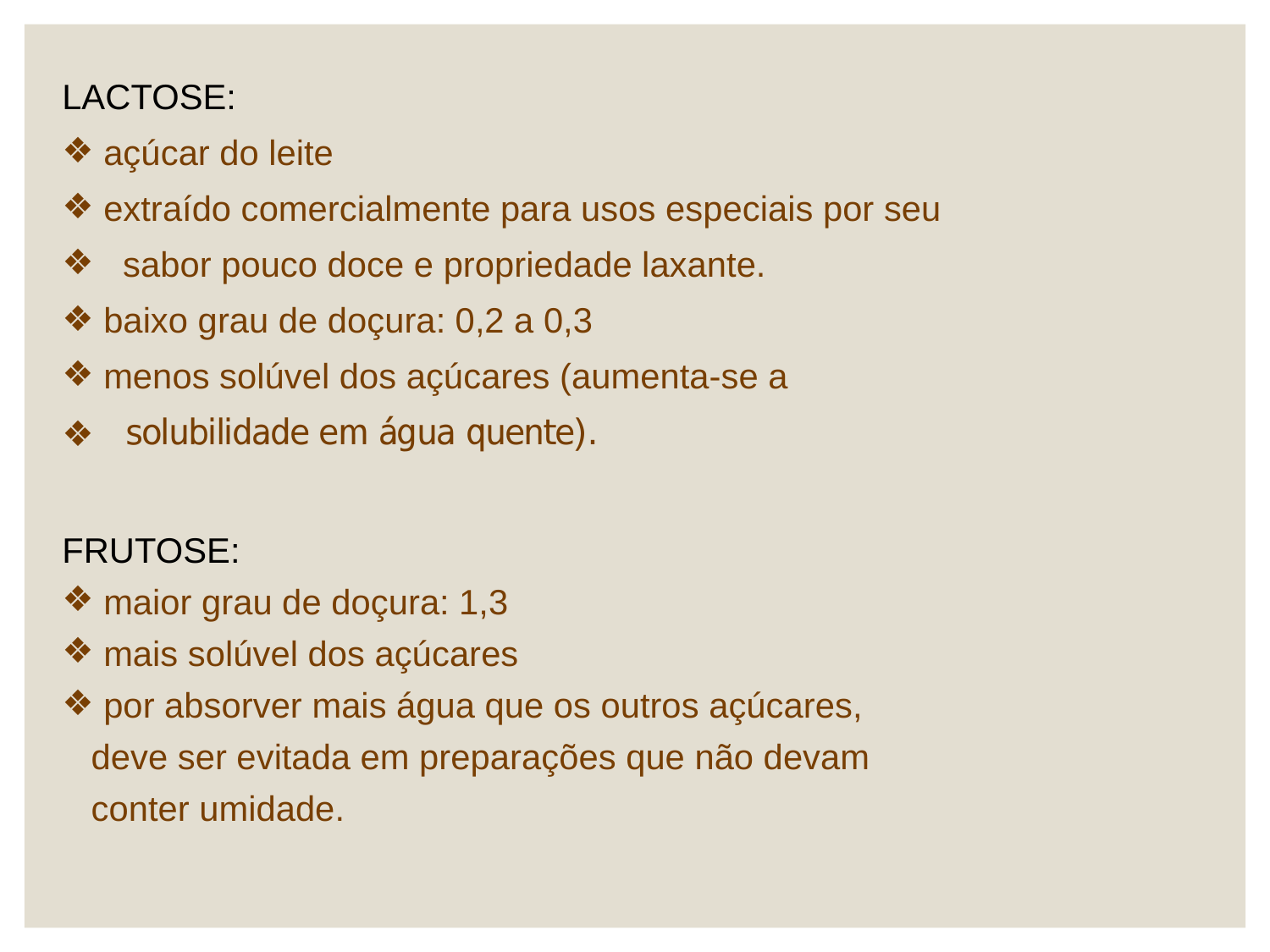

LACTOSE:
 açúcar do leite
 extraído comercialmente para usos especiais por seu
   sabor pouco doce e propriedade laxante.
 baixo grau de doçura: 0,2 a 0,3
 menos solúvel dos açúcares (aumenta-se a
   solubilidade em água quente).
FRUTOSE:
 maior grau de doçura: 1,3
 mais solúvel dos açúcares
 por absorver mais água que os outros açúcares,
   deve ser evitada em preparações que não devam
   conter umidade.